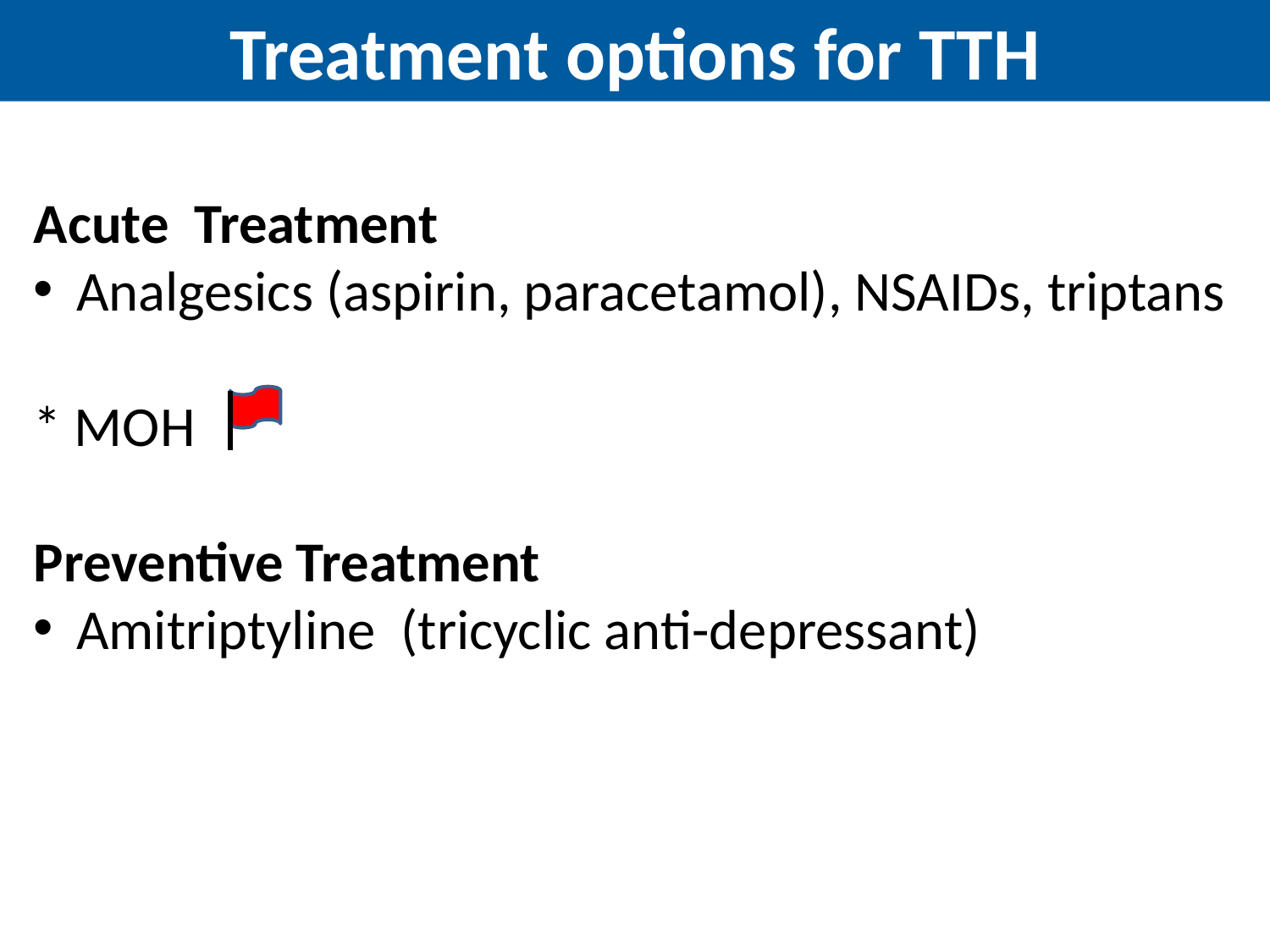

Treatment options for TTH
Acute  Treatment
 Analgesics (aspirin, paracetamol), NSAIDs, triptans

* MOH

Preventive Treatment
 Amitriptyline  (tricyclic anti-depressant)